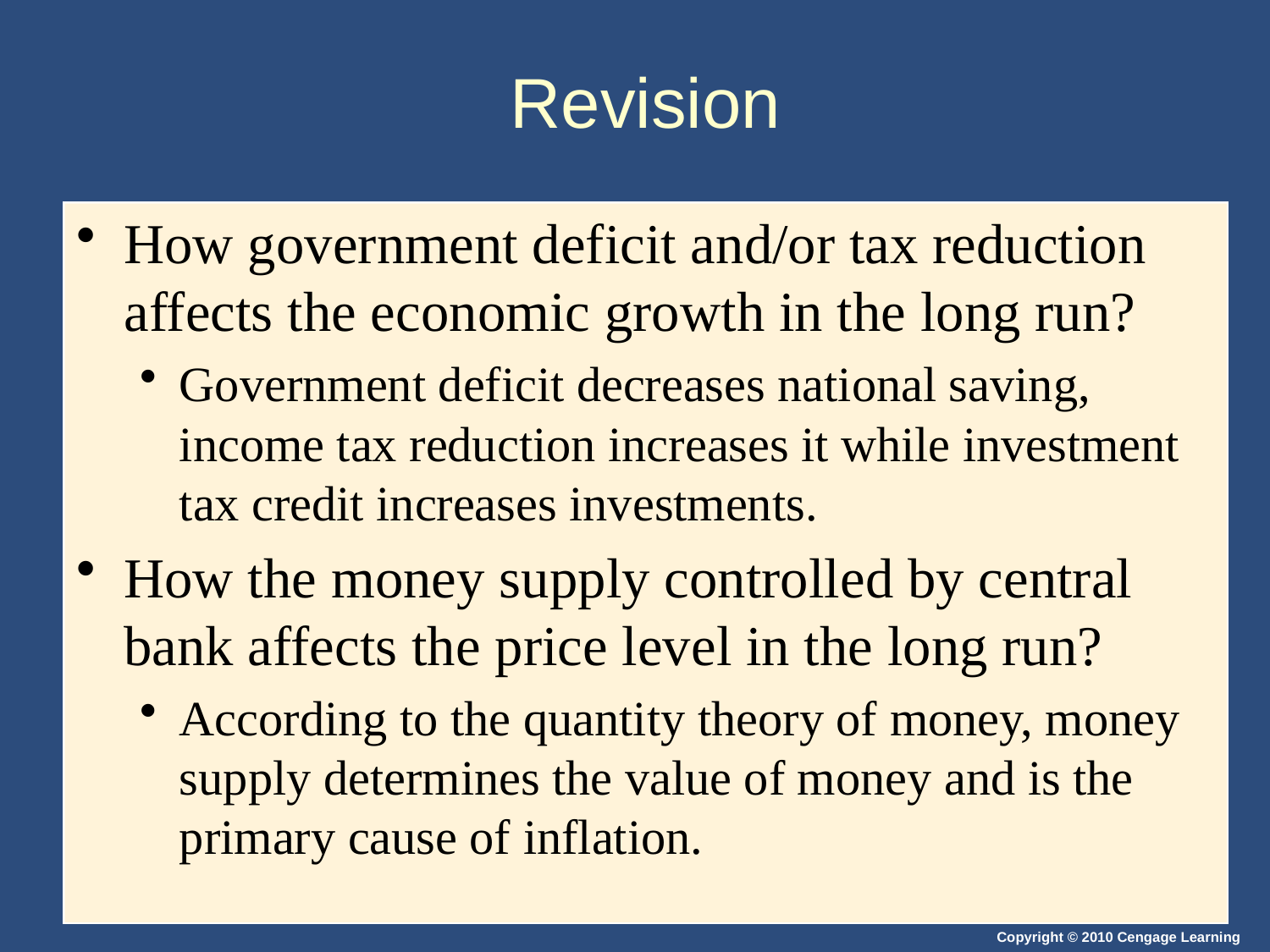

# Revision
How government deficit and/or tax reduction affects the economic growth in the long run?
Government deficit decreases national saving, income tax reduction increases it while investment tax credit increases investments.
How the money supply controlled by central bank affects the price level in the long run?
According to the quantity theory of money, money supply determines the value of money and is the primary cause of inflation.